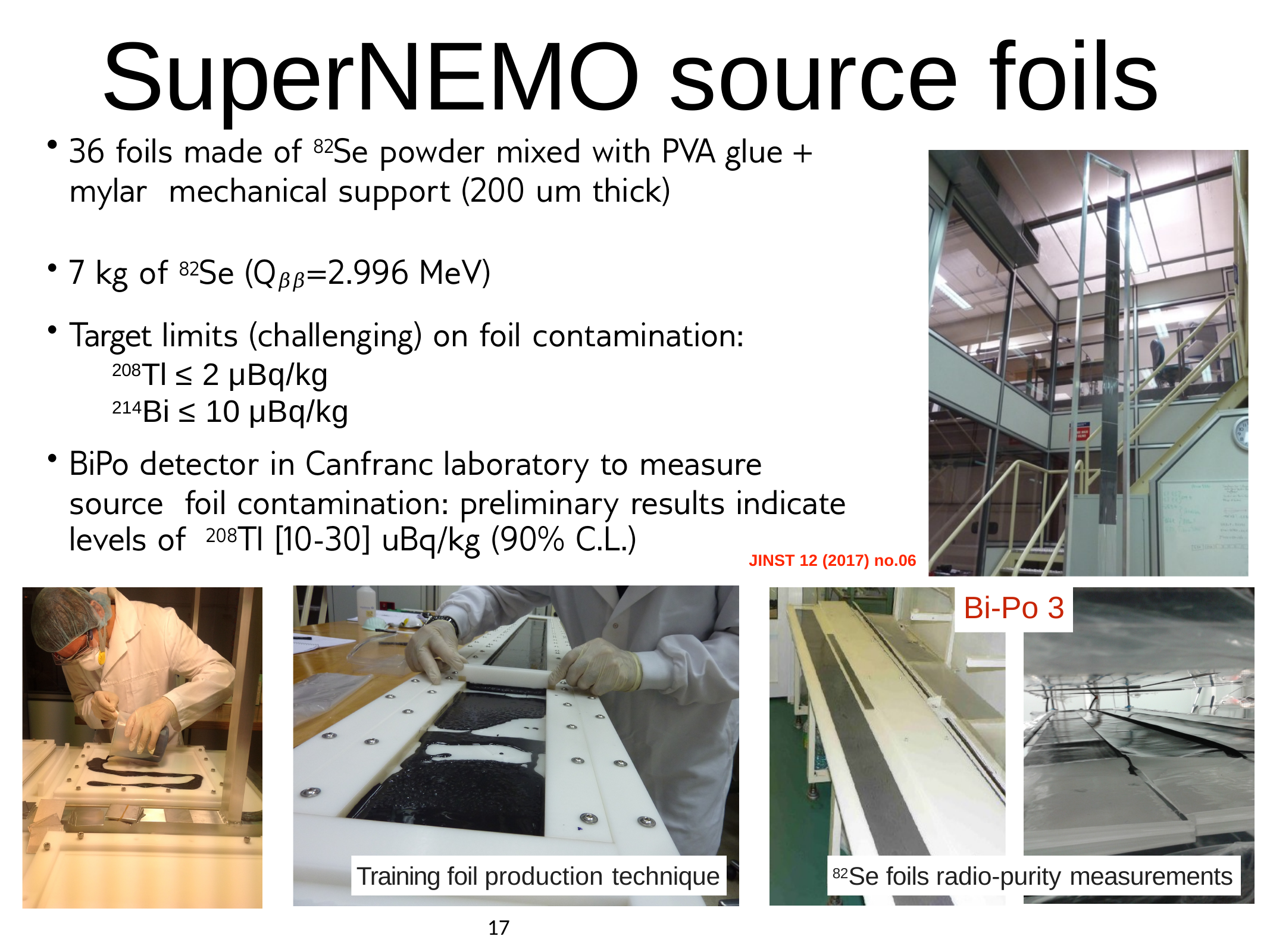

# SuperNEMO source foils
36 foils made of 82Se powder mixed with PVA glue + mylar  mechanical support (200 um thick)

7 kg of 82Se (Q𝛽𝛽=2.996 MeV)
Target limits (challenging) on foil contamination:
208Tl ≤ 2 μBq/kg
214Bi ≤ 10 μBq/kg
BiPo detector in Canfranc laboratory to measure source  foil contamination: preliminary results indicate levels of  208Tl [10-30] uBq/kg (90% C.L.)

JINST 12 (2017) no.06

Bi-Po 3

Training foil production technique
82Se foils radio-purity measurements
17